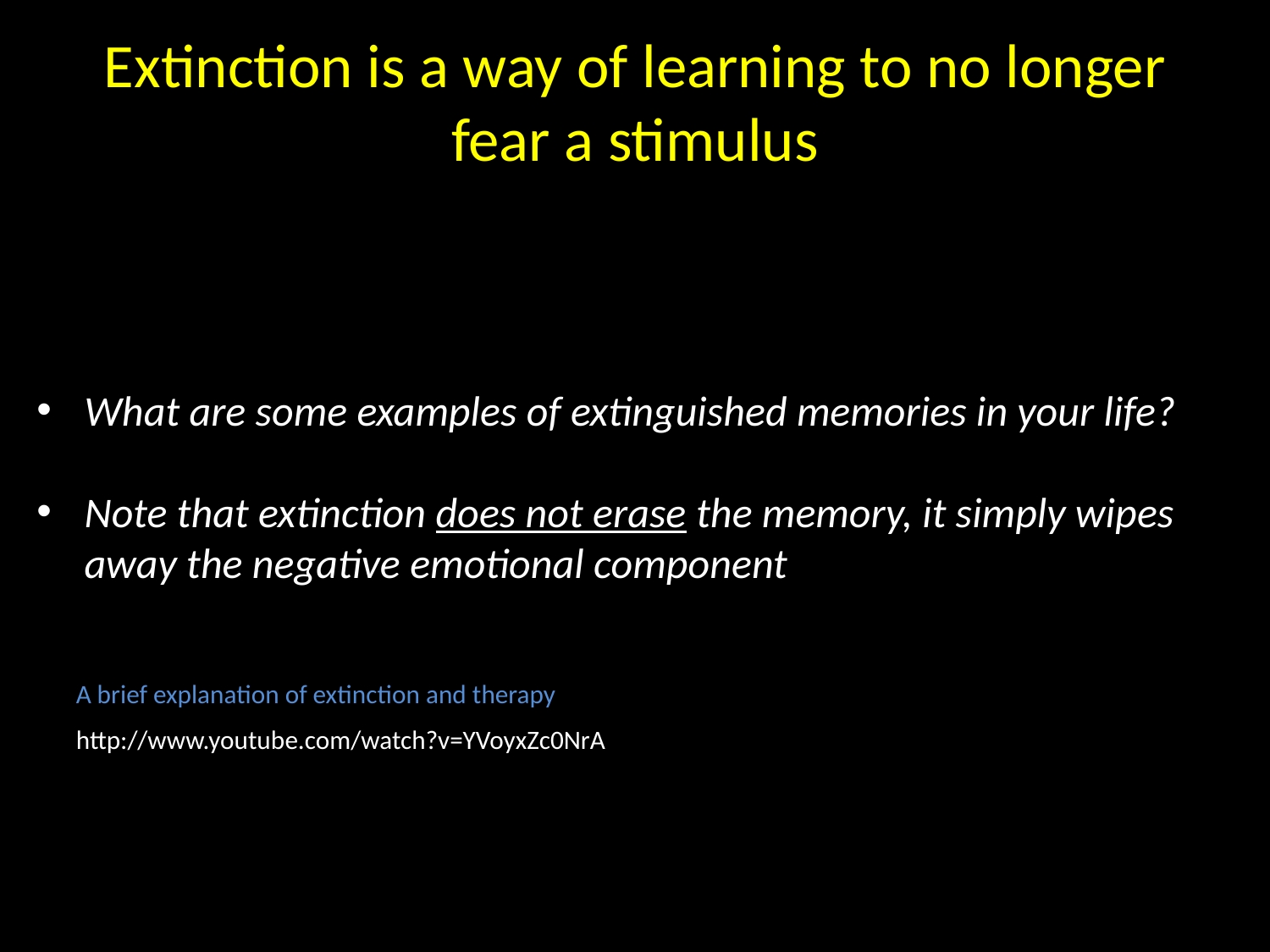

Extinction is a way of learning to no longer fear a stimulus
What are some examples of extinguished memories in your life?
Note that extinction does not erase the memory, it simply wipes away the negative emotional component
A brief explanation of extinction and therapy
http://www.youtube.com/watch?v=YVoyxZc0NrA